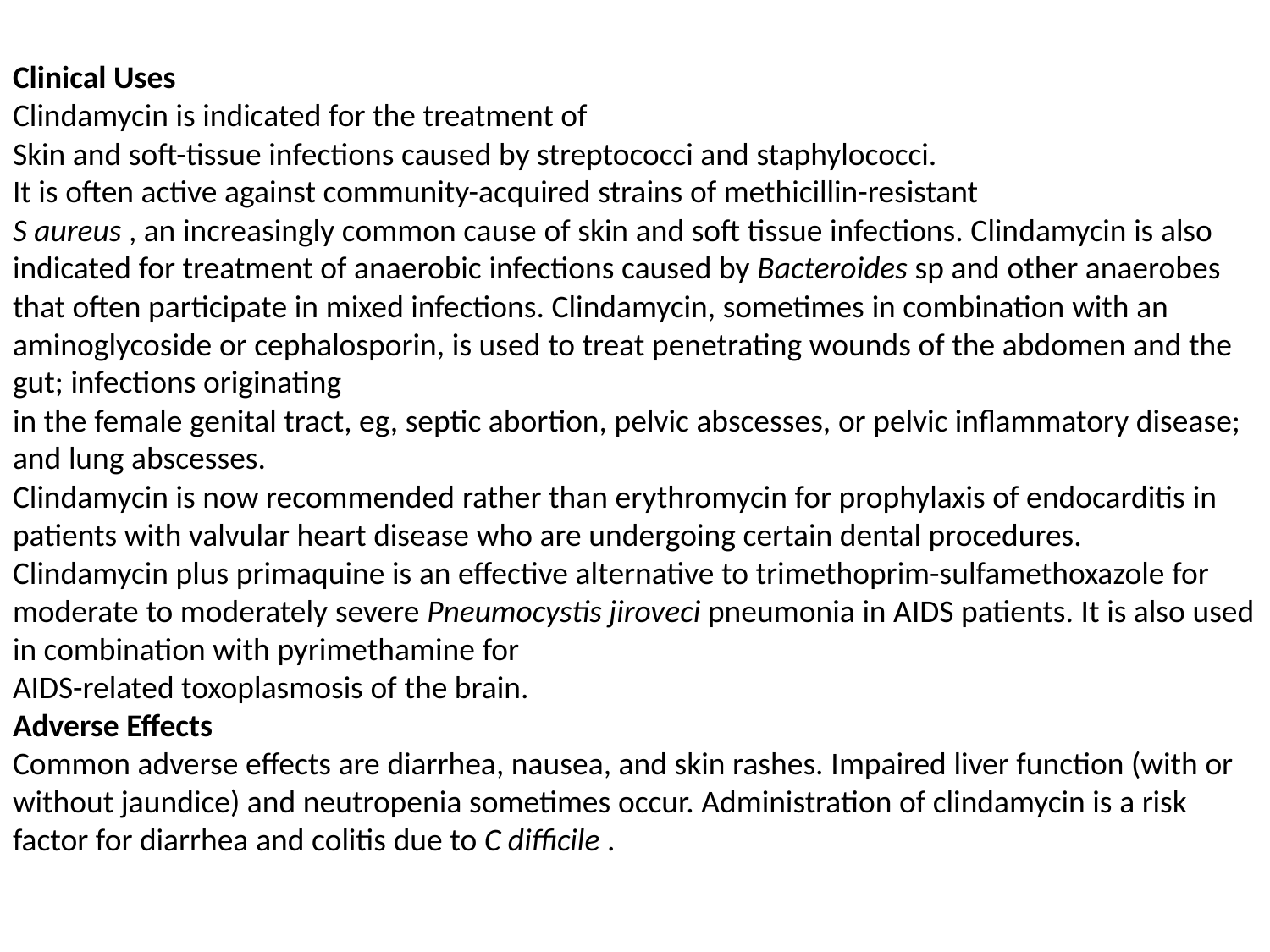

# Clinical Uses Clindamycin is indicated for the treatment of Skin and soft-tissue infections caused by streptococci and staphylococci. It is often active against community-acquired strains of methicillin-resistant S aureus , an increasingly common cause of skin and soft tissue infections. Clindamycin is also indicated for treatment of anaerobic infections caused by Bacteroides sp and other anaerobes that often participate in mixed infections. Clindamycin, sometimes in combination with an aminoglycoside or cephalosporin, is used to treat penetrating wounds of the abdomen and the gut; infections originating in the female genital tract, eg, septic abortion, pelvic abscesses, or pelvic inflammatory disease; and lung abscesses. Clindamycin is now recommended rather than erythromycin for prophylaxis of endocarditis in patients with valvular heart disease who are undergoing certain dental procedures. Clindamycin plus primaquine is an effective alternative to trimethoprim-sulfamethoxazole for moderate to moderately severe Pneumocystis jiroveci pneumonia in AIDS patients. It is also used in combination with pyrimethamine for AIDS-related toxoplasmosis of the brain. Adverse Effects Common adverse effects are diarrhea, nausea, and skin rashes. Impaired liver function (with or without jaundice) and neutropenia sometimes occur. Administration of clindamycin is a risk factor for diarrhea and colitis due to C difficile .